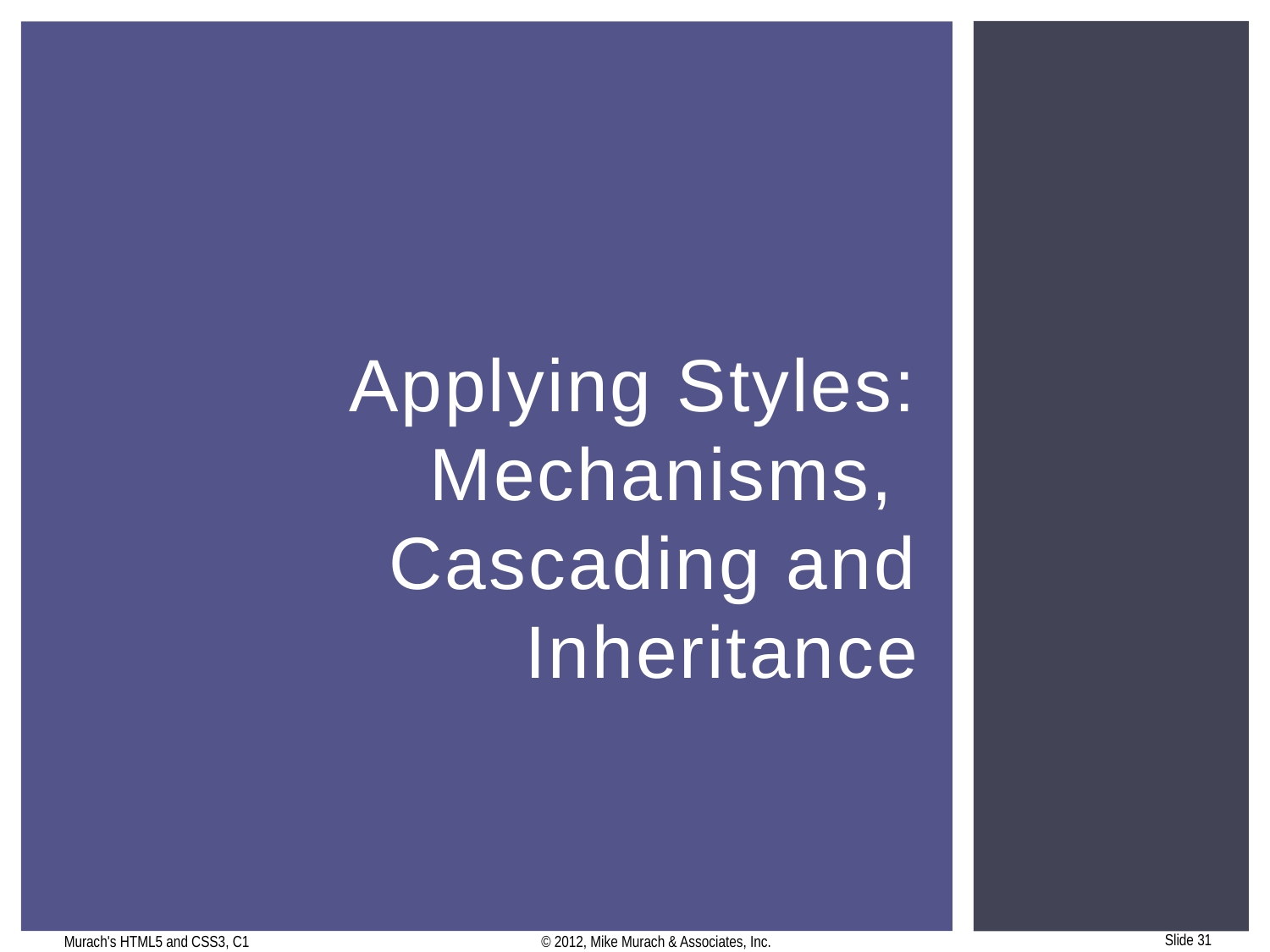

# Applying Styles: Mechanisms, Cascading and Inheritance

Murach's HTML5 and CSS3, C1
© 2012, Mike Murach & Associates, Inc.